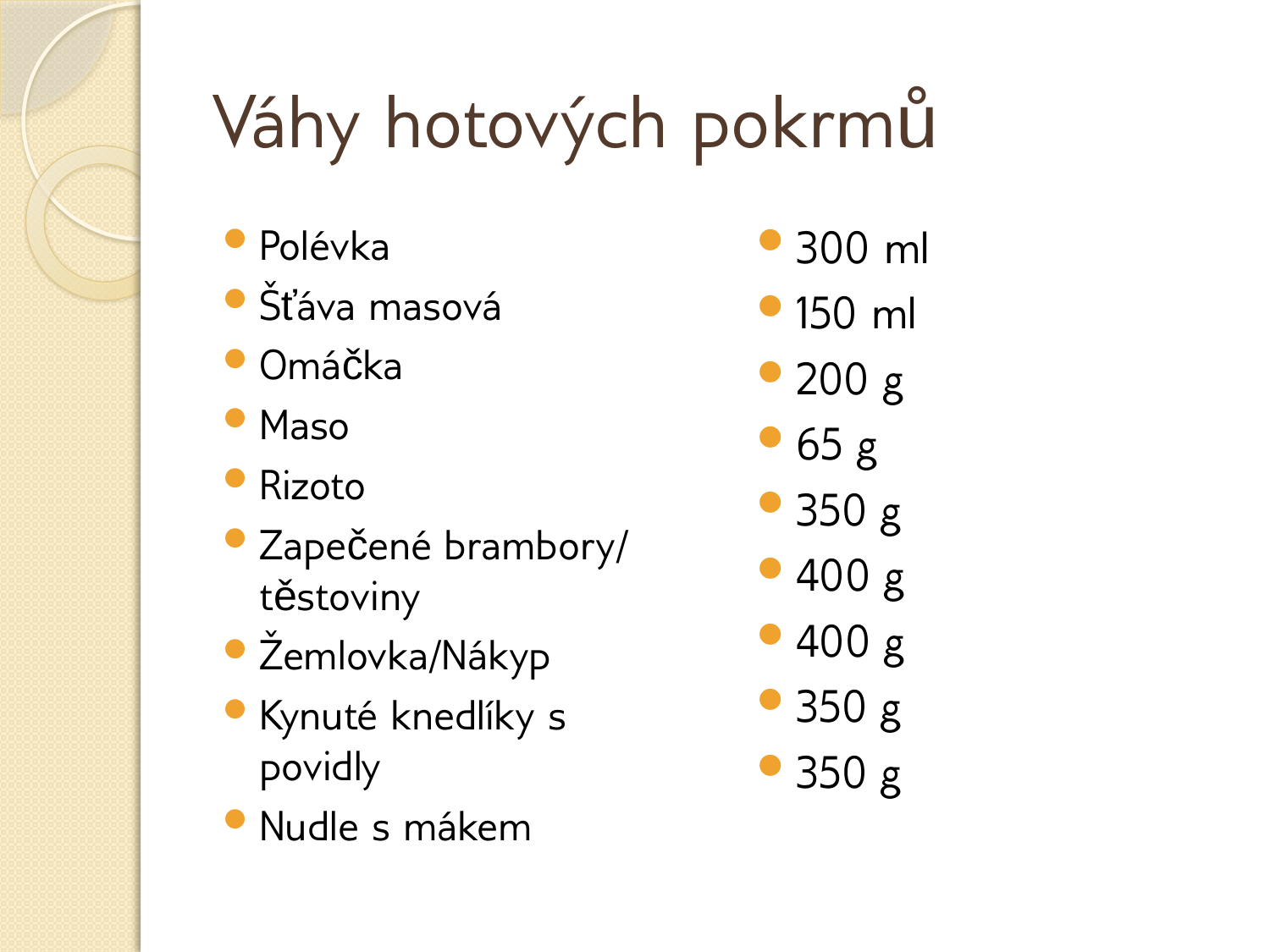

# Váhy hotových pokrmů
Polévka
Šťáva masová
Omáčka
Maso
Rizoto
Zapečené brambory/ těstoviny
Žemlovka/Nákyp
Kynuté knedlíky s povidly
Nudle s mákem
300 ml
150 ml
200 g
65 g
350 g
400 g
400 g
350 g
350 g